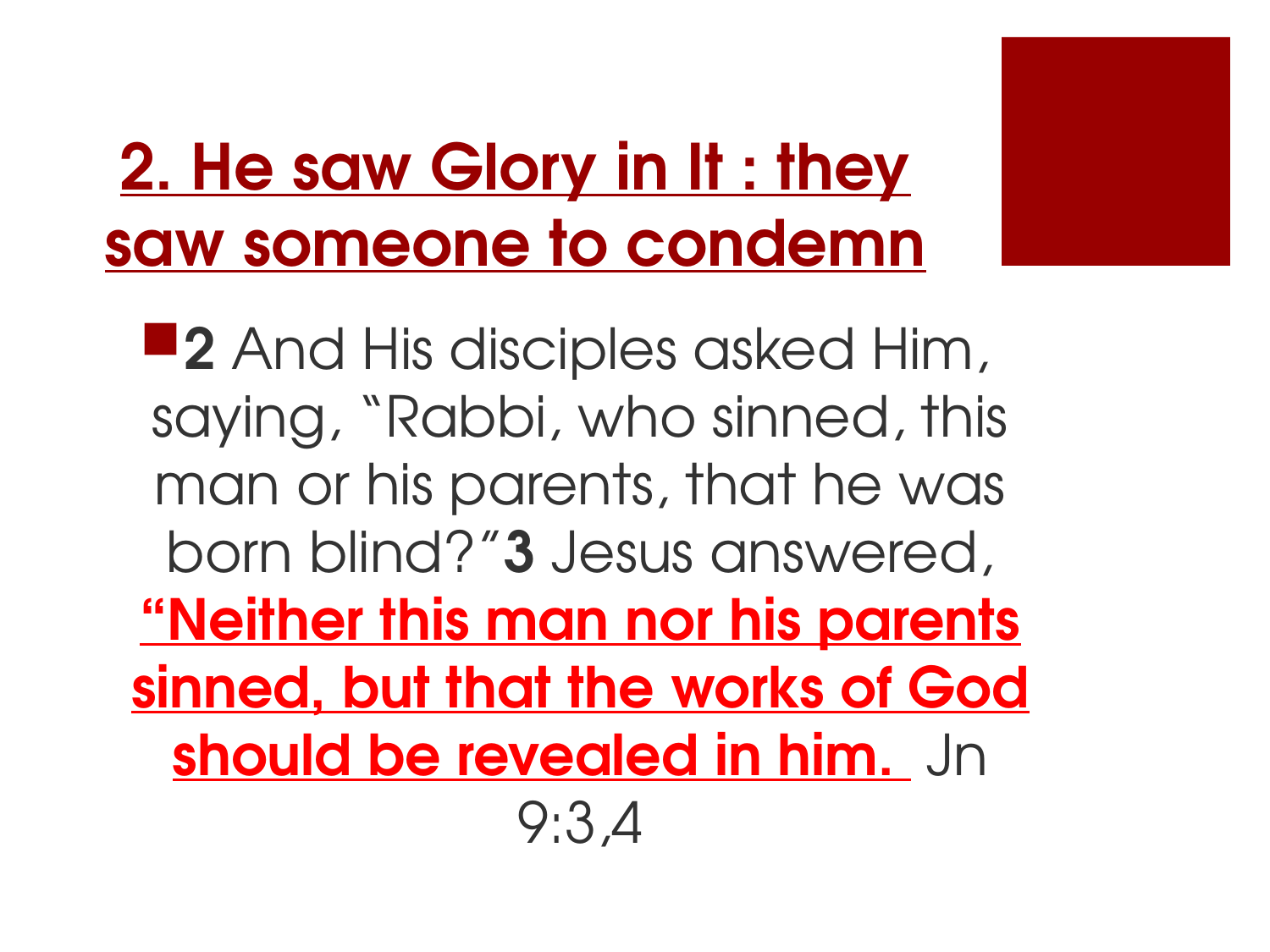

# 2. He saw Glory in It : they saw someone to condemn
2 And His disciples asked Him, saying, “Rabbi, who sinned, this man or his parents, that he was born blind?”3 Jesus answered, “Neither this man nor his parents sinned, but that the works of God should be revealed in him.  Jn 9:3,4